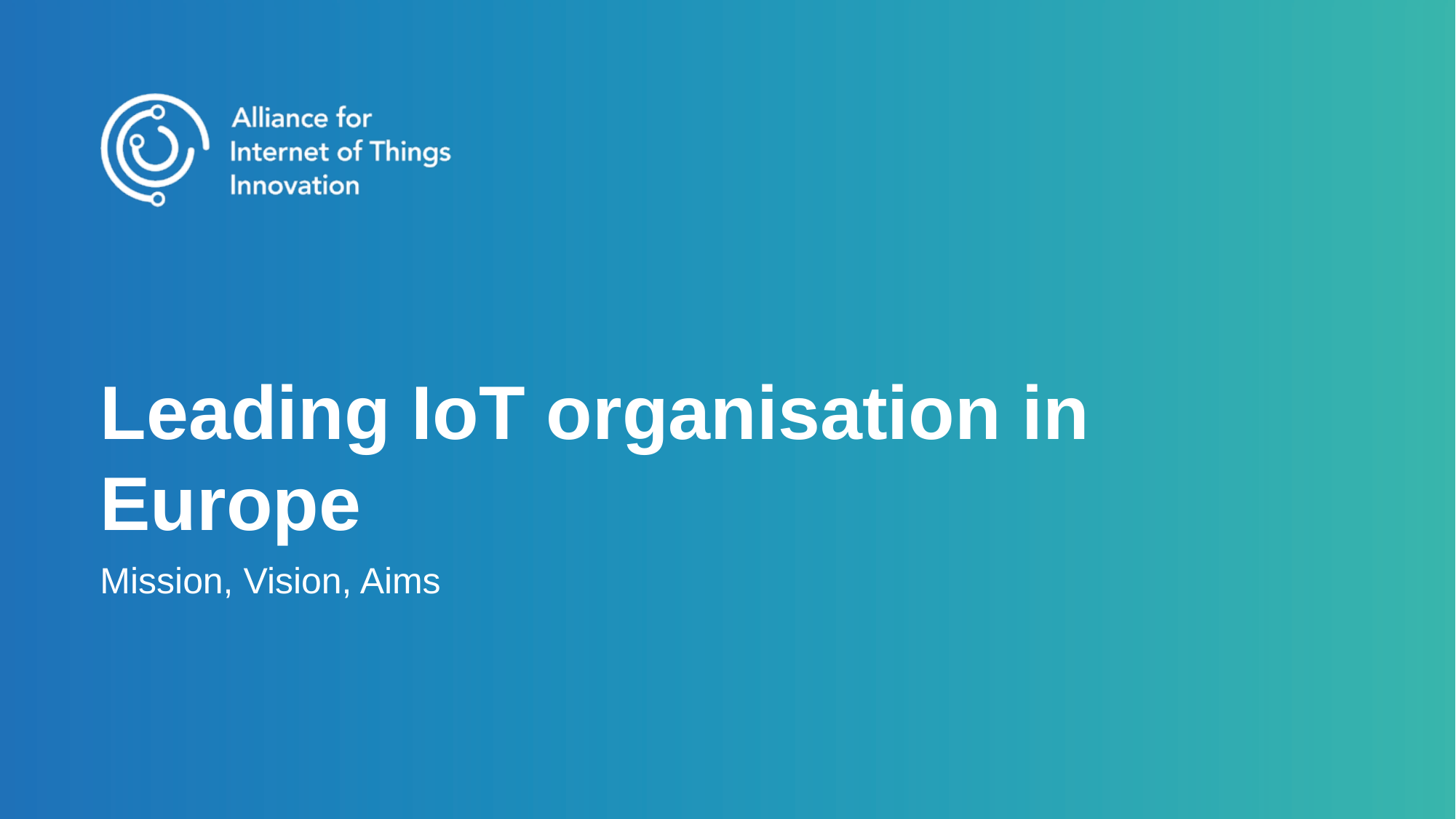

# Leading IoT organisation in Europe
Mission, Vision, Aims